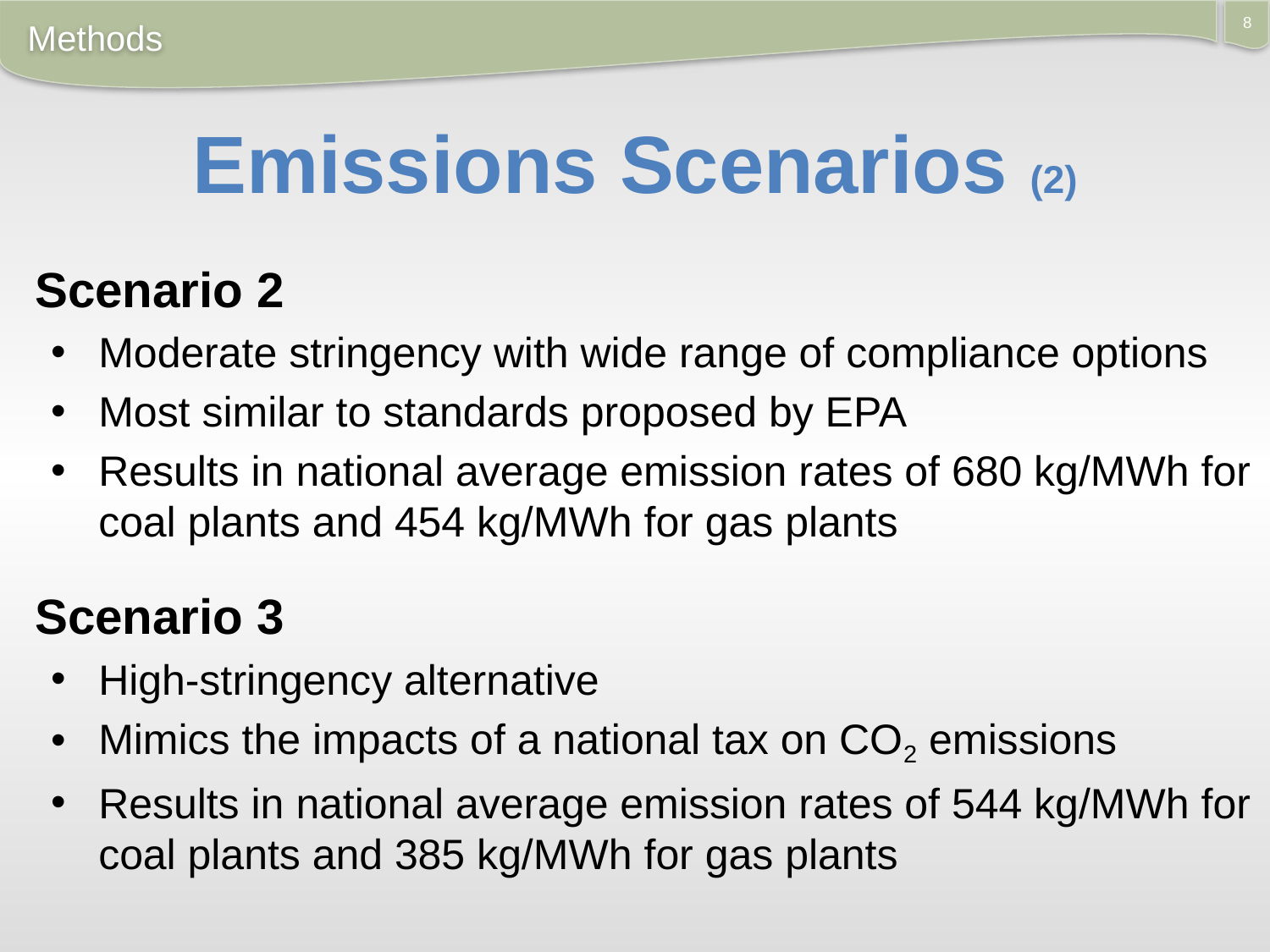

8
Methods
# Emissions Scenarios (2)
Scenario 2
Moderate stringency with wide range of compliance options
Most similar to standards proposed by EPA
Results in national average emission rates of 680 kg/MWh for coal plants and 454 kg/MWh for gas plants

Scenario 3
High-stringency alternative
Mimics the impacts of a national tax on CO2 emissions
Results in national average emission rates of 544 kg/MWh for coal plants and 385 kg/MWh for gas plants